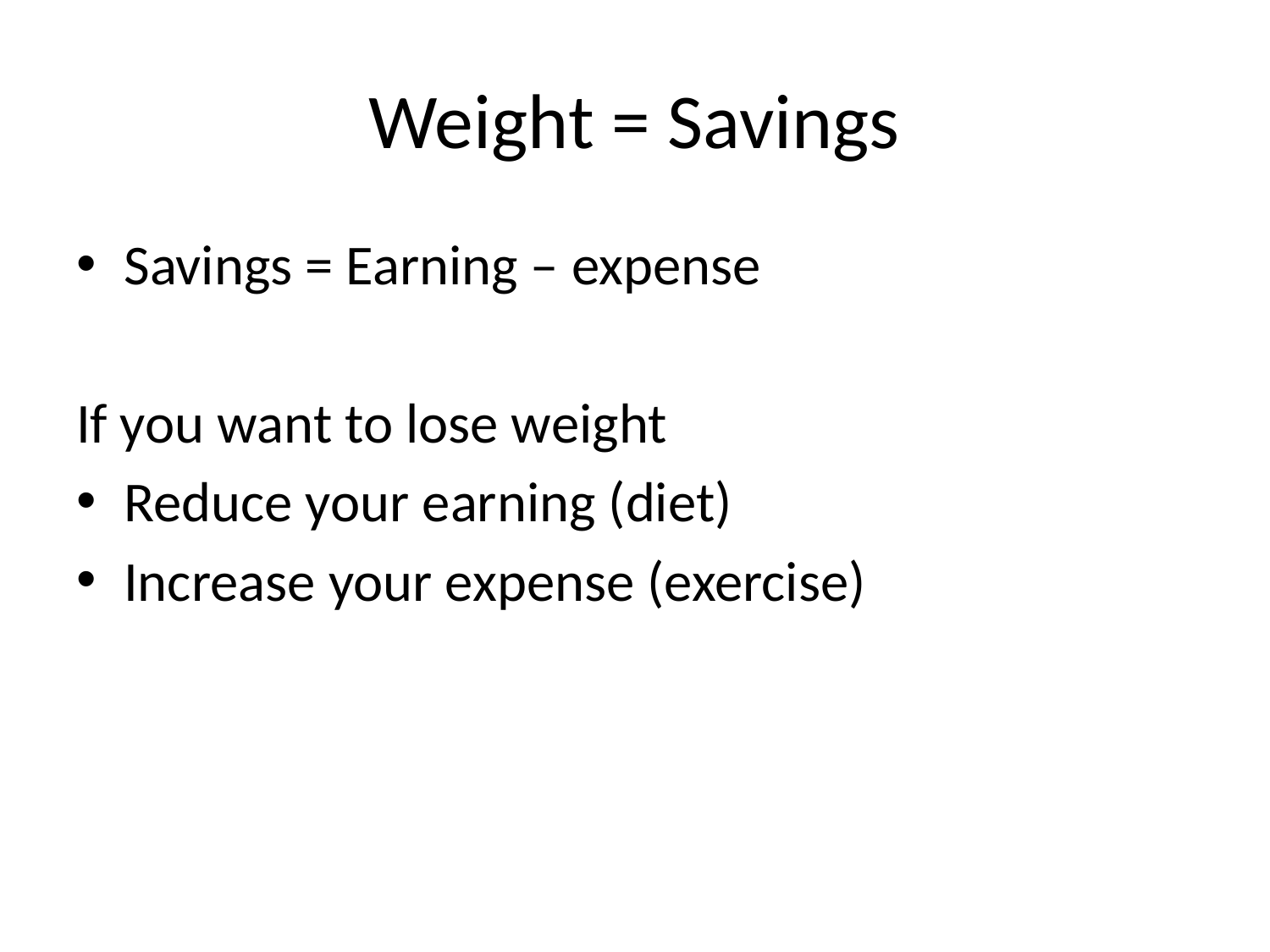

# Weight = Savings
Savings = Earning – expense

If you want to lose weight
Reduce your earning (diet)
Increase your expense (exercise)